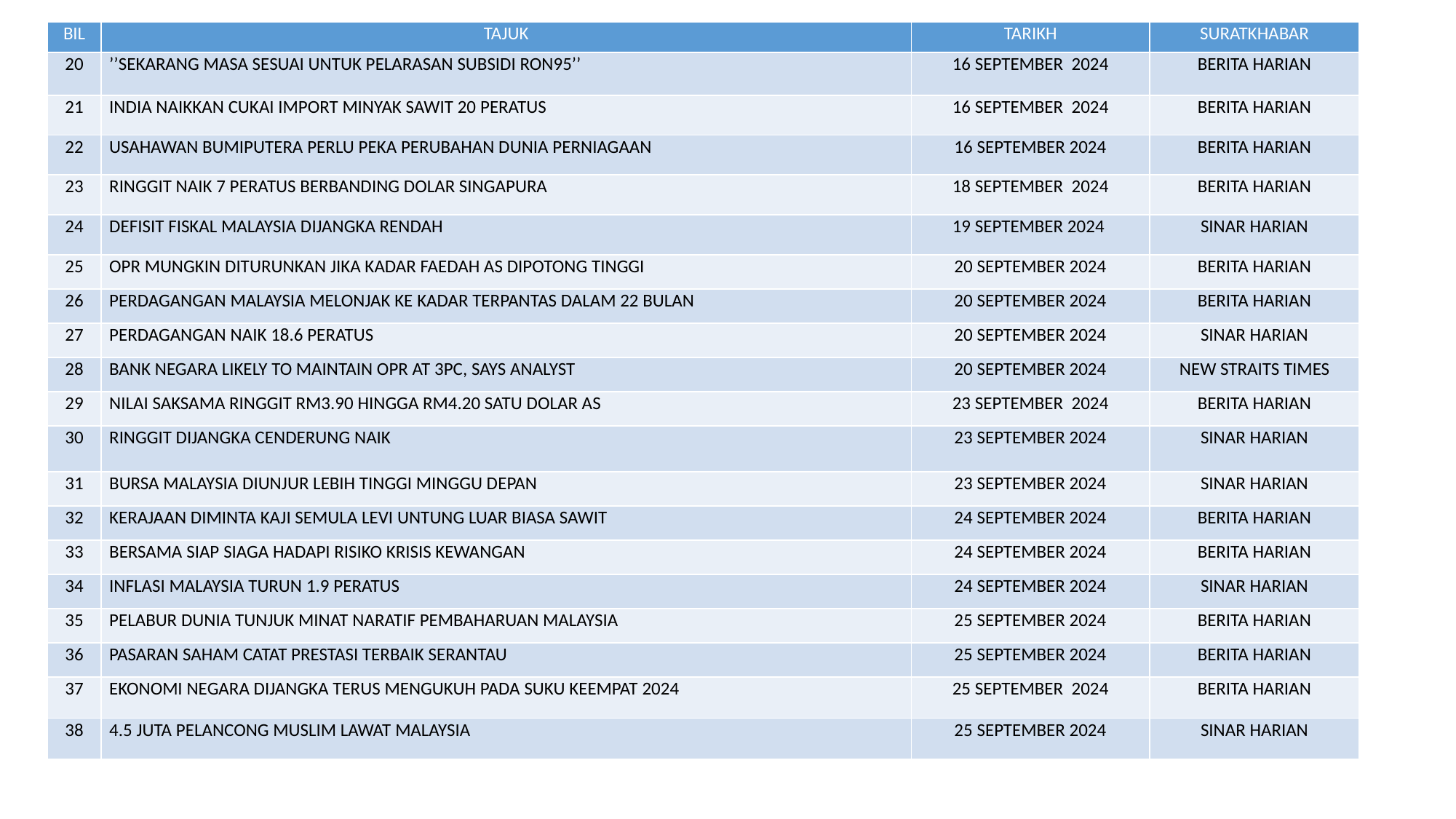

| BIL | TAJUK | TARIKH | SURATKHABAR |
| --- | --- | --- | --- |
| 20 | ’’SEKARANG MASA SESUAI UNTUK PELARASAN SUBSIDI RON95’’ | 16 SEPTEMBER 2024 | BERITA HARIAN |
| 21 | INDIA NAIKKAN CUKAI IMPORT MINYAK SAWIT 20 PERATUS | 16 SEPTEMBER 2024 | BERITA HARIAN |
| 22 | USAHAWAN BUMIPUTERA PERLU PEKA PERUBAHAN DUNIA PERNIAGAAN | 16 SEPTEMBER 2024 | BERITA HARIAN |
| 23 | RINGGIT NAIK 7 PERATUS BERBANDING DOLAR SINGAPURA | 18 SEPTEMBER 2024 | BERITA HARIAN |
| 24 | DEFISIT FISKAL MALAYSIA DIJANGKA RENDAH | 19 SEPTEMBER 2024 | SINAR HARIAN |
| 25 | OPR MUNGKIN DITURUNKAN JIKA KADAR FAEDAH AS DIPOTONG TINGGI | 20 SEPTEMBER 2024 | BERITA HARIAN |
| 26 | PERDAGANGAN MALAYSIA MELONJAK KE KADAR TERPANTAS DALAM 22 BULAN | 20 SEPTEMBER 2024 | BERITA HARIAN |
| 27 | PERDAGANGAN NAIK 18.6 PERATUS | 20 SEPTEMBER 2024 | SINAR HARIAN |
| 28 | BANK NEGARA LIKELY TO MAINTAIN OPR AT 3PC, SAYS ANALYST | 20 SEPTEMBER 2024 | NEW STRAITS TIMES |
| 29 | NILAI SAKSAMA RINGGIT RM3.90 HINGGA RM4.20 SATU DOLAR AS | 23 SEPTEMBER 2024 | BERITA HARIAN |
| 30 | RINGGIT DIJANGKA CENDERUNG NAIK | 23 SEPTEMBER 2024 | SINAR HARIAN |
| 31 | BURSA MALAYSIA DIUNJUR LEBIH TINGGI MINGGU DEPAN | 23 SEPTEMBER 2024 | SINAR HARIAN |
| 32 | KERAJAAN DIMINTA KAJI SEMULA LEVI UNTUNG LUAR BIASA SAWIT | 24 SEPTEMBER 2024 | BERITA HARIAN |
| 33 | BERSAMA SIAP SIAGA HADAPI RISIKO KRISIS KEWANGAN | 24 SEPTEMBER 2024 | BERITA HARIAN |
| 34 | INFLASI MALAYSIA TURUN 1.9 PERATUS | 24 SEPTEMBER 2024 | SINAR HARIAN |
| 35 | PELABUR DUNIA TUNJUK MINAT NARATIF PEMBAHARUAN MALAYSIA | 25 SEPTEMBER 2024 | BERITA HARIAN |
| 36 | PASARAN SAHAM CATAT PRESTASI TERBAIK SERANTAU | 25 SEPTEMBER 2024 | BERITA HARIAN |
| 37 | EKONOMI NEGARA DIJANGKA TERUS MENGUKUH PADA SUKU KEEMPAT 2024 | 25 SEPTEMBER 2024 | BERITA HARIAN |
| 38 | 4.5 JUTA PELANCONG MUSLIM LAWAT MALAYSIA | 25 SEPTEMBER 2024 | SINAR HARIAN |